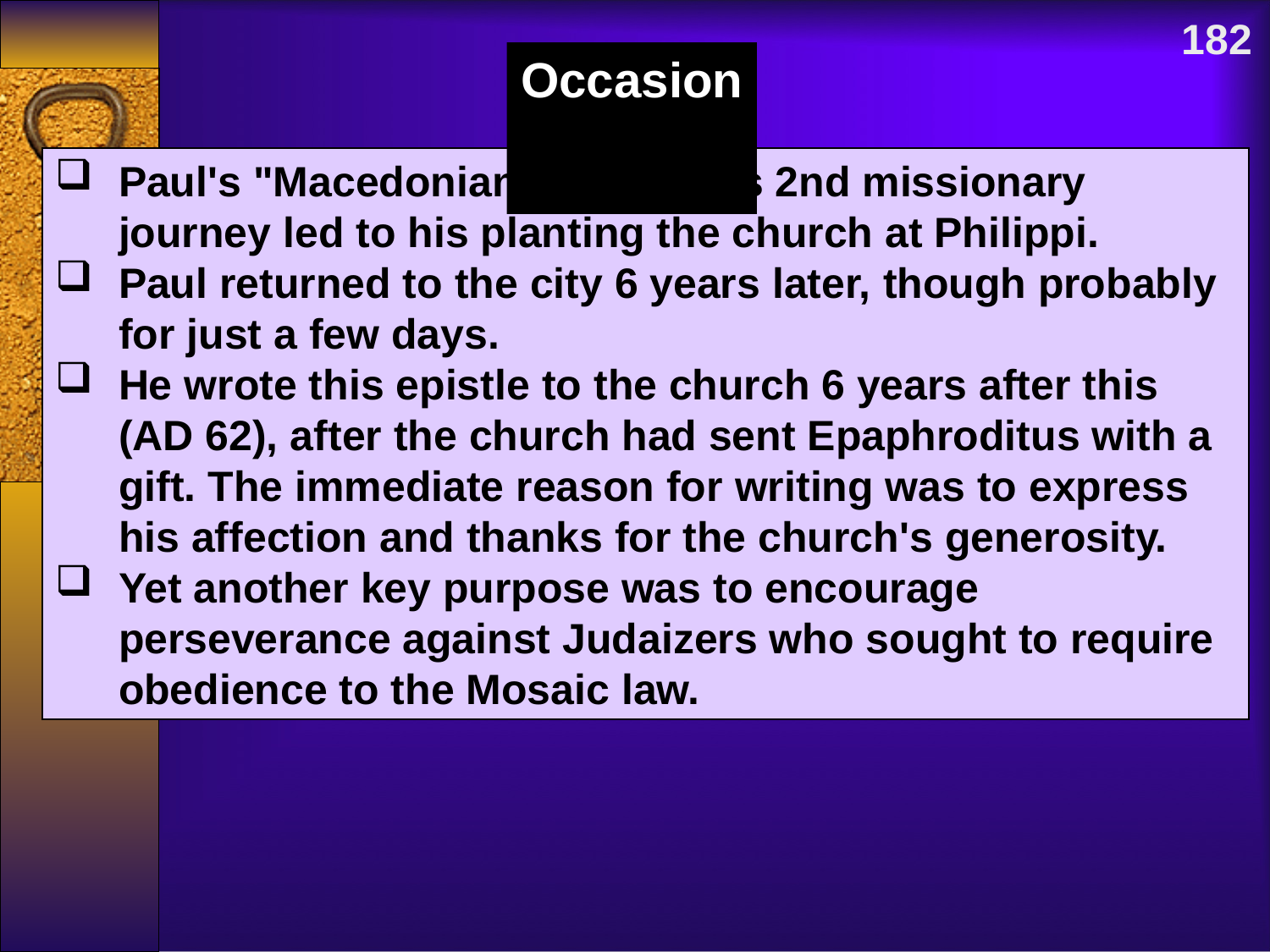

182
Occasion
Paul's "Macedonian Call" on his 2nd missionary journey led to his planting the church at Philippi.
Paul returned to the city 6 years later, though probably for just a few days.
He wrote this epistle to the church 6 years after this (AD 62), after the church had sent Epaphroditus with a gift. The immediate reason for writing was to express his affection and thanks for the church's generosity.
Yet another key purpose was to encourage perseverance against Judaizers who sought to require obedience to the Mosaic law.